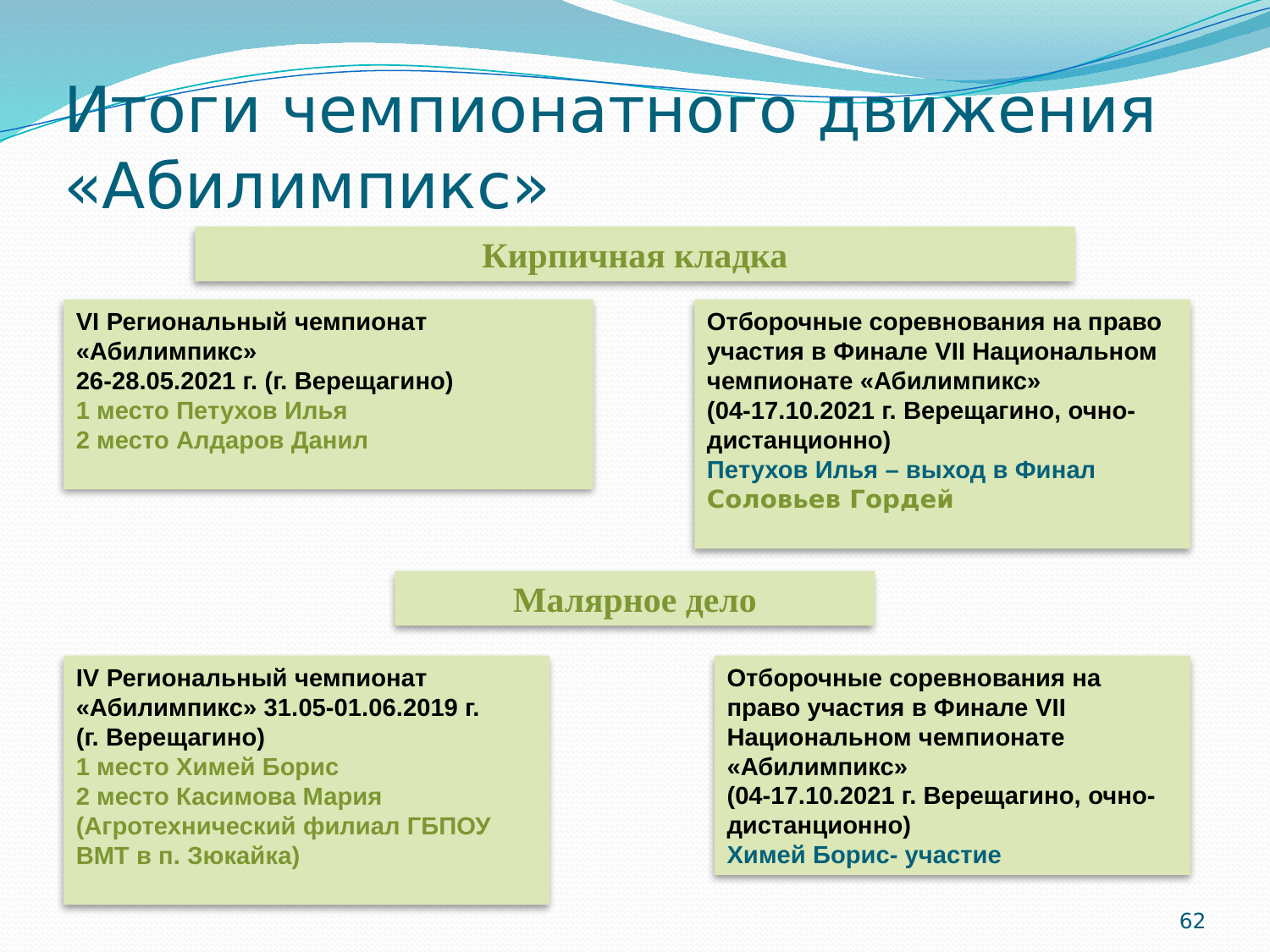

# Итоги чемпионатного движения «Абилимпикс»
Кирпичная кладка
VI Региональный чемпионат «Абилимпикс»
26-28.05.2021 г. (г. Верещагино)
1 место Петухов Илья
2 место Алдаров Данил

Отборочные соревнования на право участия в Финале VII Национальном чемпионате «Абилимпикс»
(04-17.10.2021 г. Верещагино, очно-дистанционно)
Петухов Илья – выход в Финал
Соловьев Гордей

Малярное дело
Отборочные соревнования на право участия в Финале VII Национальном чемпионате «Абилимпикс»
(04-17.10.2021 г. Верещагино, очно-дистанционно)
Химей Борис- участие
IV Региональный чемпионат
«Абилимпикс» 31.05-01.06.2019 г.
(г. Верещагино)
1 место Химей Борис
2 место Касимова Мария (Агротехнический филиал ГБПОУ ВМТ в п. Зюкайка)

62